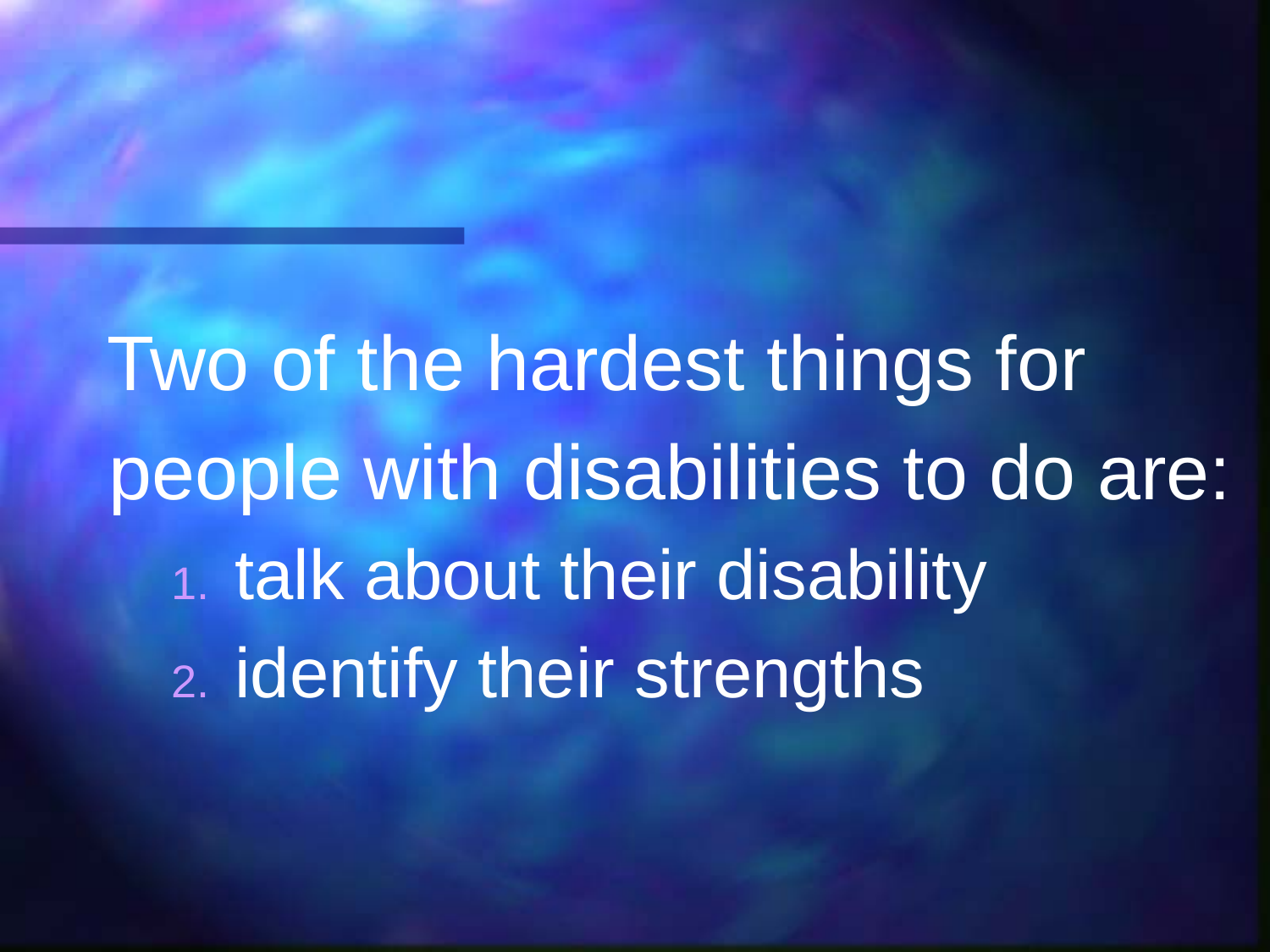

Two of the hardest things for
   people with disabilities to do are:
talk about their disability
identify their strengths